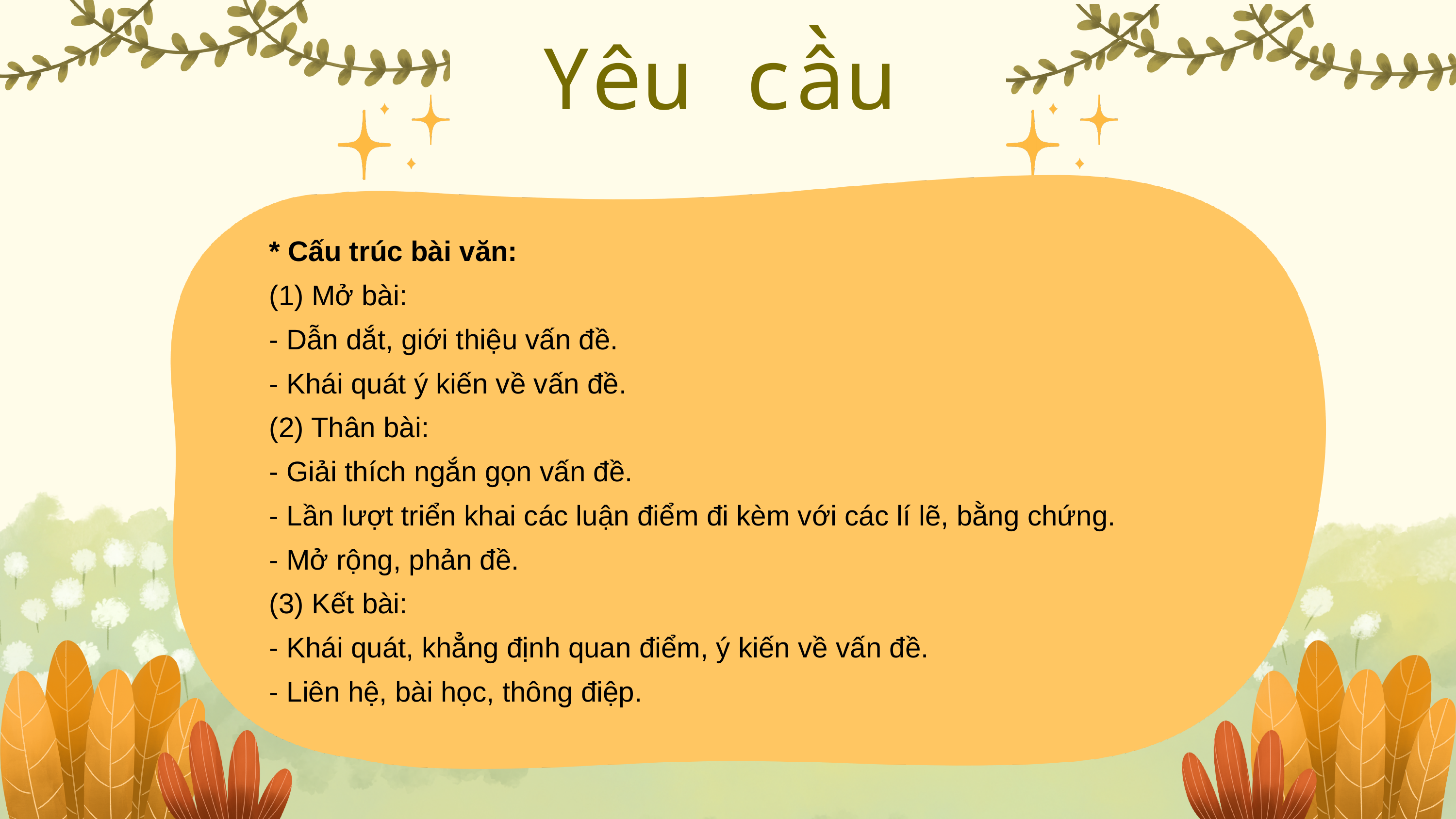

Yêu cầu

* Cấu trúc bài văn:
(1) Mở bài:
- Dẫn dắt, giới thiệu vấn đề.
- Khái quát ý kiến về vấn đề.
(2) Thân bài:
- Giải thích ngắn gọn vấn đề.
- Lần lượt triển khai các luận điểm đi kèm với các lí lẽ, bằng chứng.
- Mở rộng, phản đề.
(3) Kết bài:
- Khái quát, khẳng định quan điểm, ý kiến về vấn đề.
- Liên hệ, bài học, thông điệp.